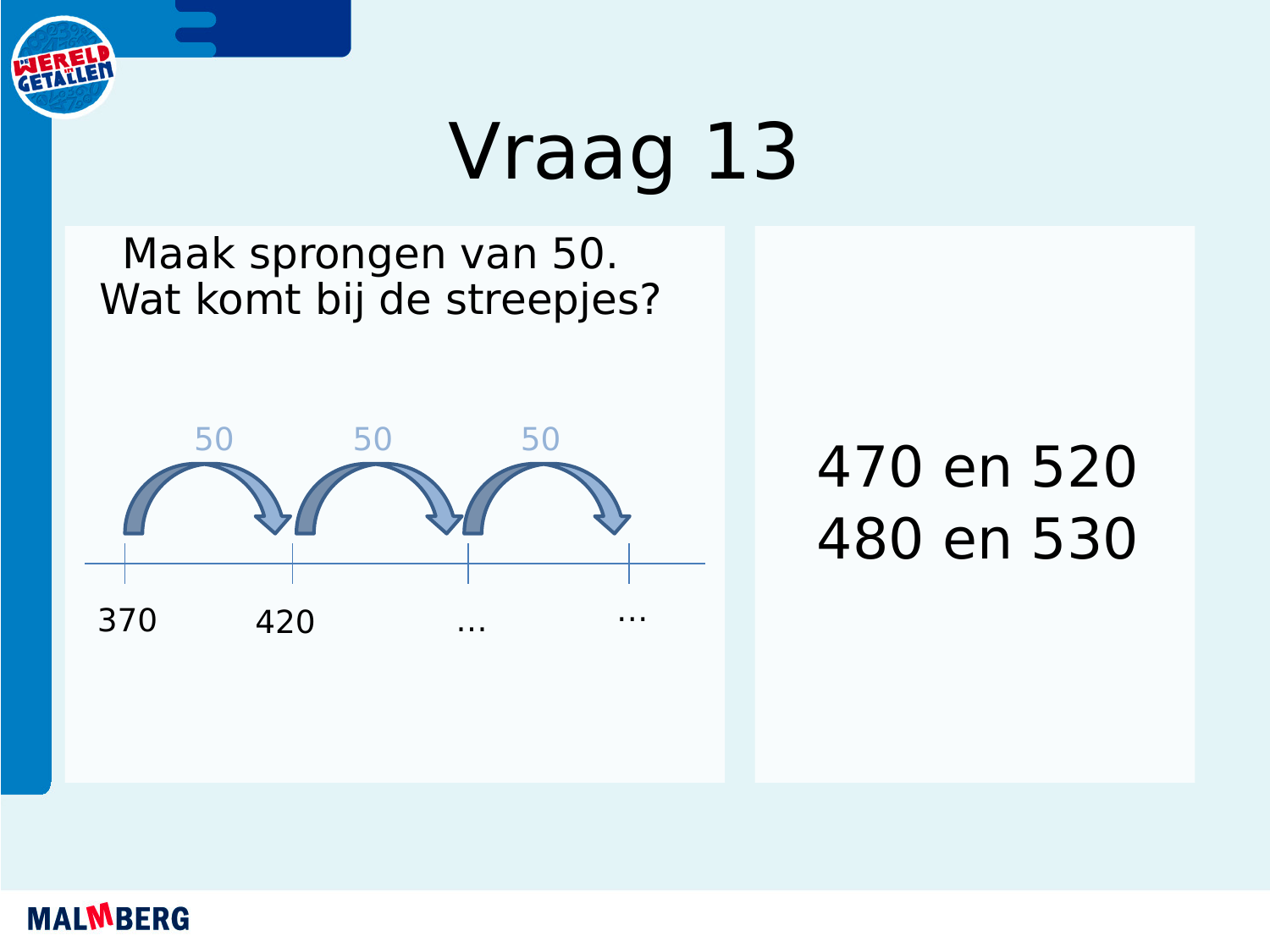

Vraag 13
Maak sprongen van 50. Wat komt bij de streepjes?

470 en 520
480 en 530
50
50
50

…
370
…
420